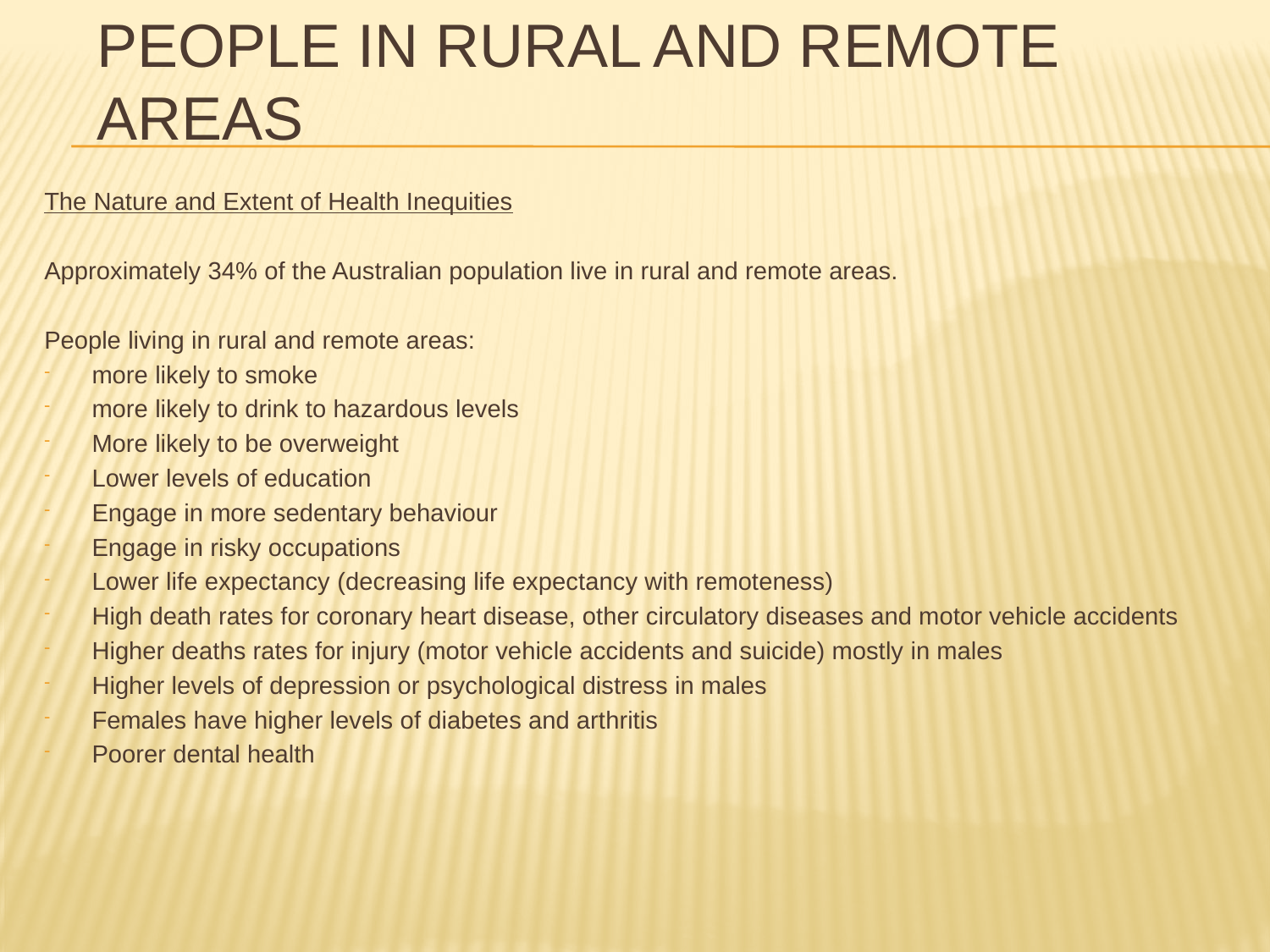

# PEOPLE IN RURAL AND REMOTE AREAS
The Nature and Extent of Health Inequities

Approximately 34% of the Australian population live in rural and remote areas.

People living in rural and remote areas:
more likely to smoke
more likely to drink to hazardous levels
More likely to be overweight
Lower levels of education
Engage in more sedentary behaviour
Engage in risky occupations
Lower life expectancy (decreasing life expectancy with remoteness)
High death rates for coronary heart disease, other circulatory diseases and motor vehicle accidents
Higher deaths rates for injury (motor vehicle accidents and suicide) mostly in males
Higher levels of depression or psychological distress in males
Females have higher levels of diabetes and arthritis
Poorer dental health